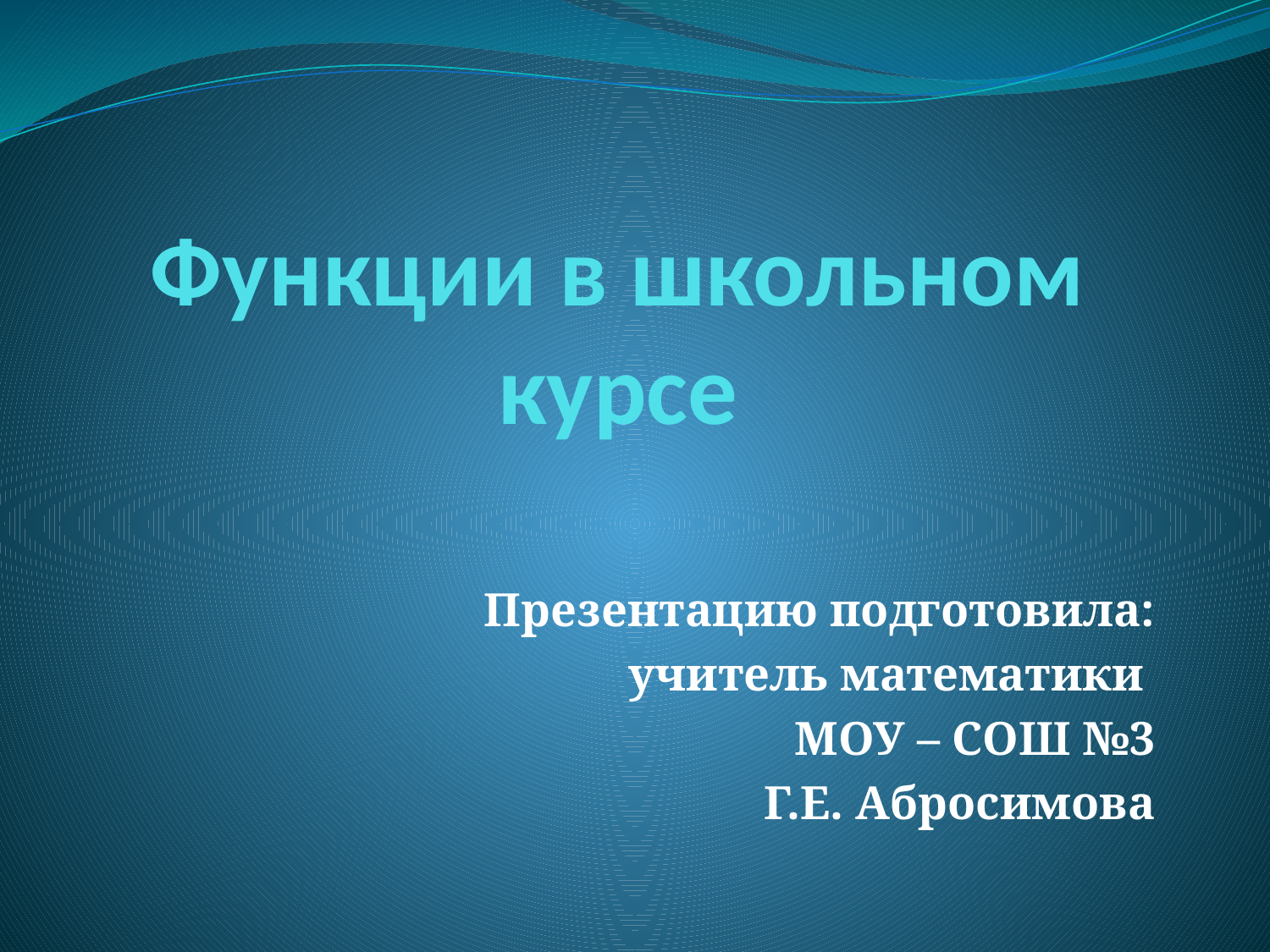

# Функции в школьном курсе

Презентацию подготовила:
учитель математики
МОУ – СОШ №3
Г.Е. Абросимова